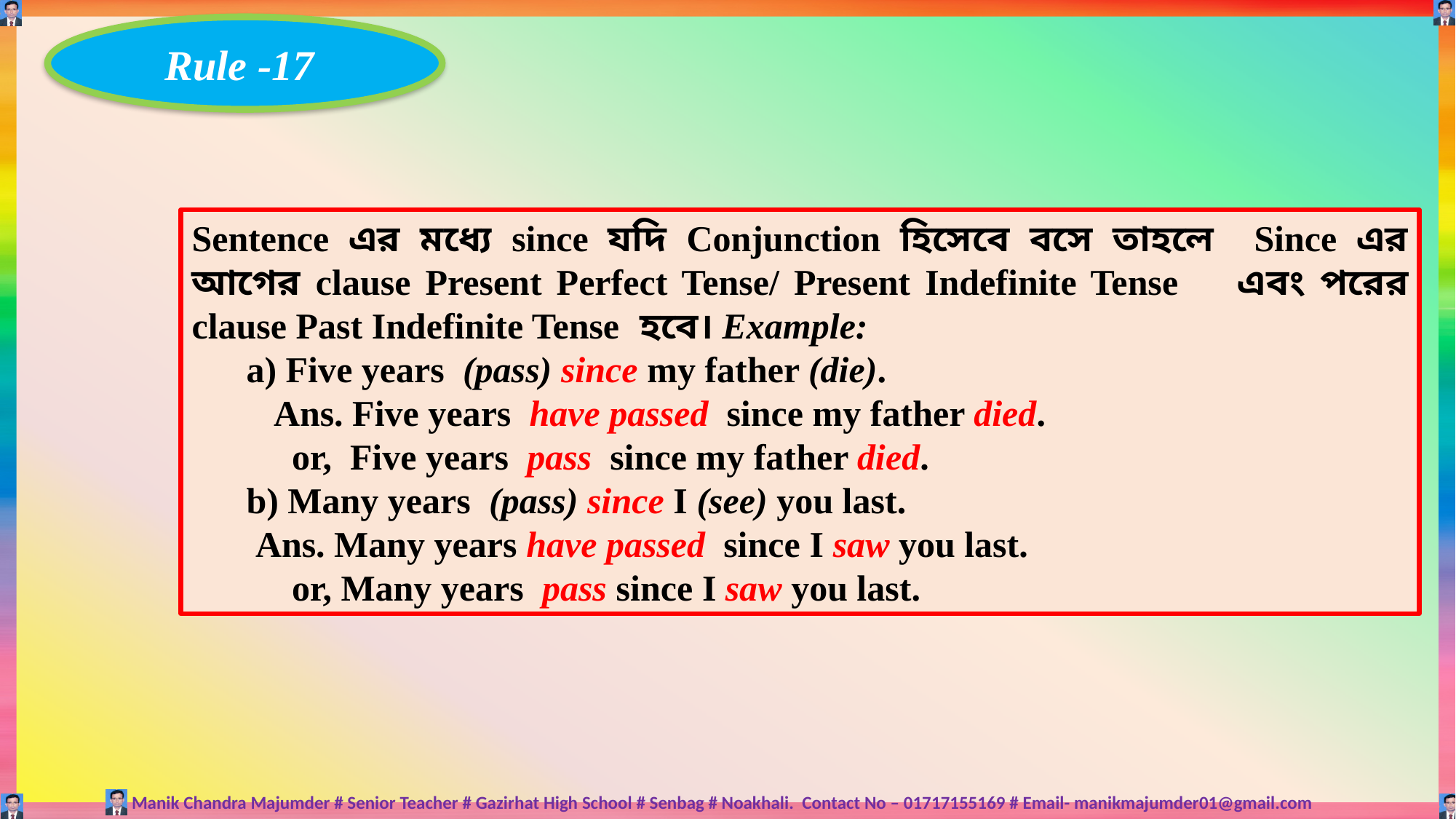

Rule -17
Sentence এর মধ্যে since যদি Conjunction হিসেবে বসে তাহলে  Since এর আগের clause Present Perfect Tense/ Present Indefinite Tense    এবং পরের clause Past Indefinite Tense  হবে। Example:
      a) Five years  (pass) since my father (die).
         Ans. Five years  have passed  since my father died.
           or,  Five years  pass  since my father died.
      b) Many years  (pass) since I (see) you last.
       Ans. Many years have passed  since I saw you last.
           or, Many years  pass since I saw you last.